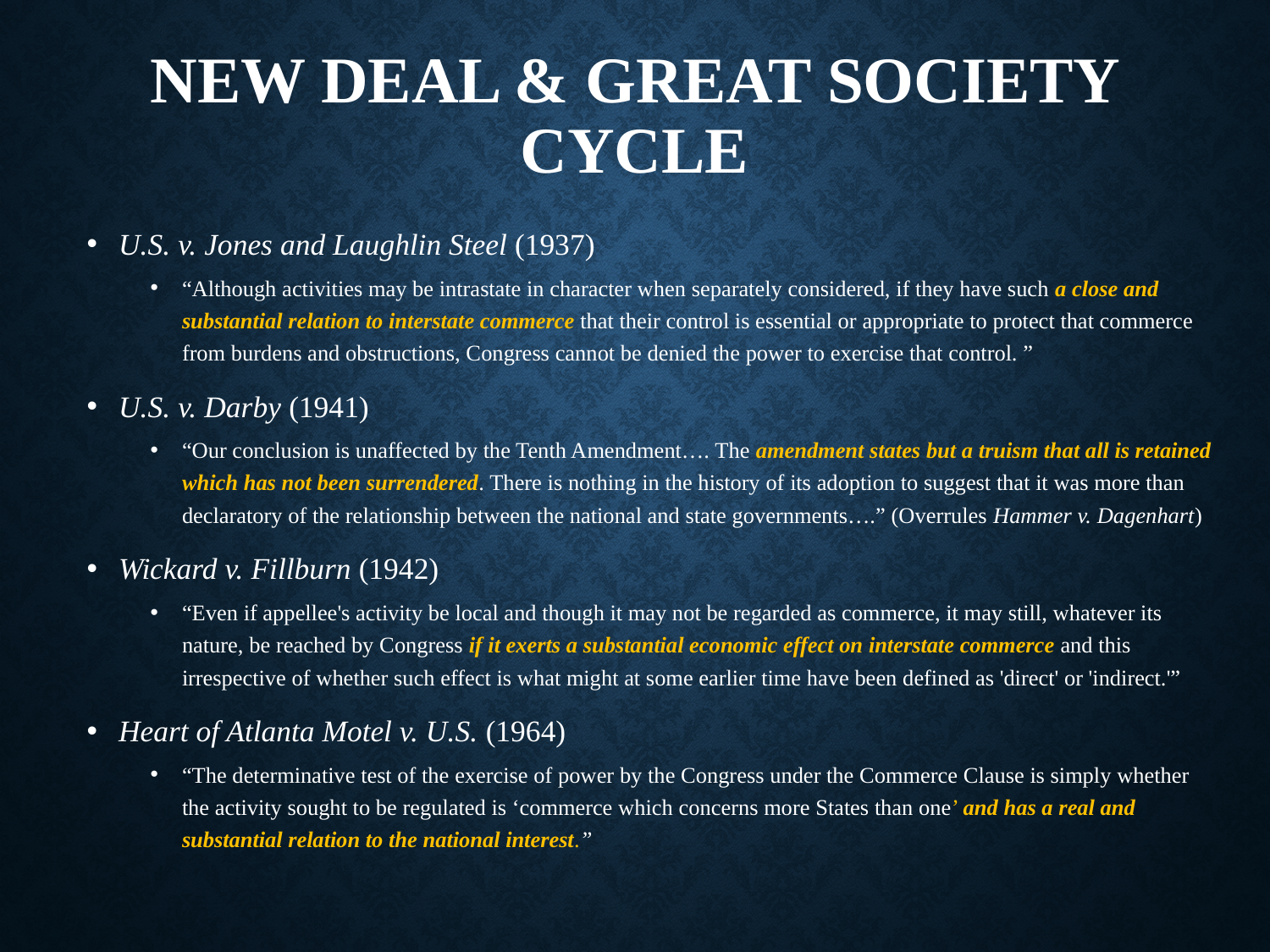

# New Deal & Great Society Cycle
U.S. v. Jones and Laughlin Steel (1937)
“Although activities may be intrastate in character when separately considered, if they have such a close and substantial relation to interstate commerce that their control is essential or appropriate to protect that commerce from burdens and obstructions, Congress cannot be denied the power to exercise that control. ”
U.S. v. Darby (1941)
“Our conclusion is unaffected by the Tenth Amendment…. The amendment states but a truism that all is retained which has not been surrendered. There is nothing in the history of its adoption to suggest that it was more than declaratory of the relationship between the national and state governments….” (Overrules Hammer v. Dagenhart)
Wickard v. Fillburn (1942)
“Even if appellee's activity be local and though it may not be regarded as commerce, it may still, whatever its nature, be reached by Congress if it exerts a substantial economic effect on interstate commerce and this irrespective of whether such effect is what might at some earlier time have been defined as 'direct' or 'indirect.'”
Heart of Atlanta Motel v. U.S. (1964)
“The determinative test of the exercise of power by the Congress under the Commerce Clause is simply whether the activity sought to be regulated is ‘commerce which concerns more States than one’ and has a real and substantial relation to the national interest.”